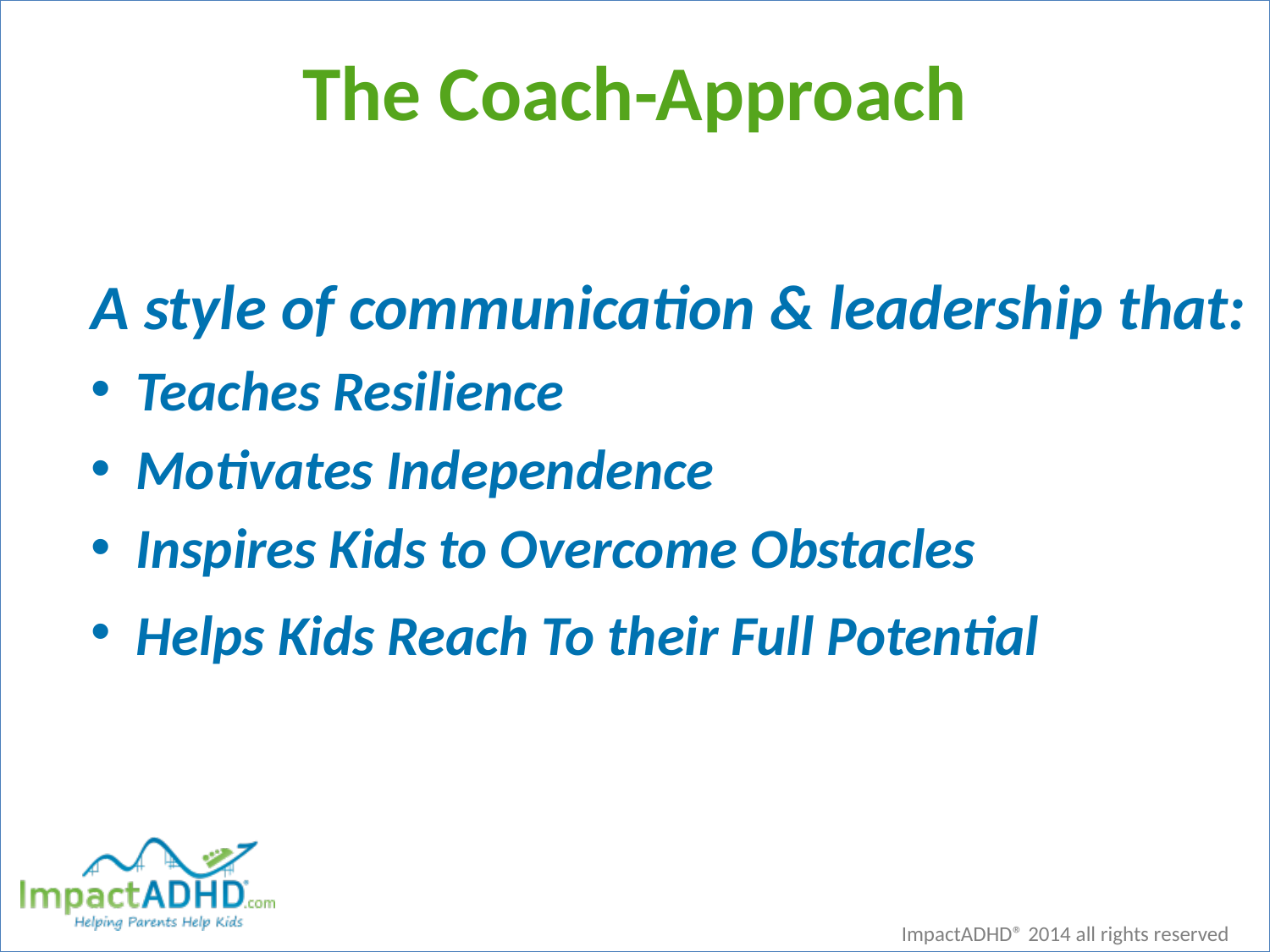

The Coach-Approach
A style of communication & leadership that:
  Teaches Resilience
  Motivates Independence
  Inspires Kids to Overcome Obstacles
  Helps Kids Reach To their Full Potential